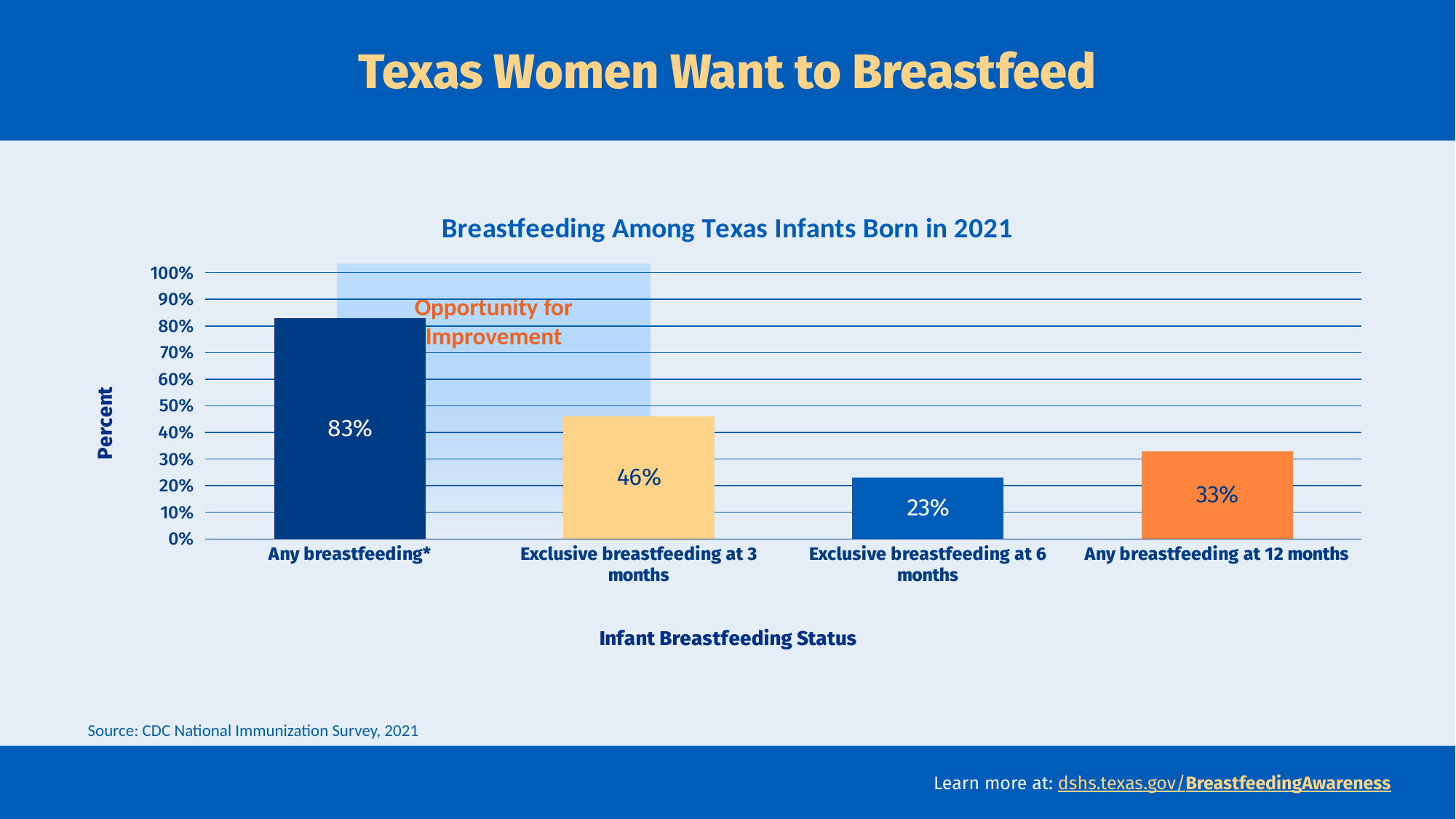

# Texas Women Want to Breastfeed

### Chart: Breastfeeding Among Texas Infants Born in 2021

| Category | Series 1 |
|---|---|
| Any breastfeeding* | 0.83 |
| Exclusive breastfeeding at 3 months | 0.46 |
| Exclusive breastfeeding at 6 months | 0.23 |
| Any breastfeeding at 12 months | 0.33 |
Opportunity for Improvement
Source: CDC National Immunization Survey, 2021